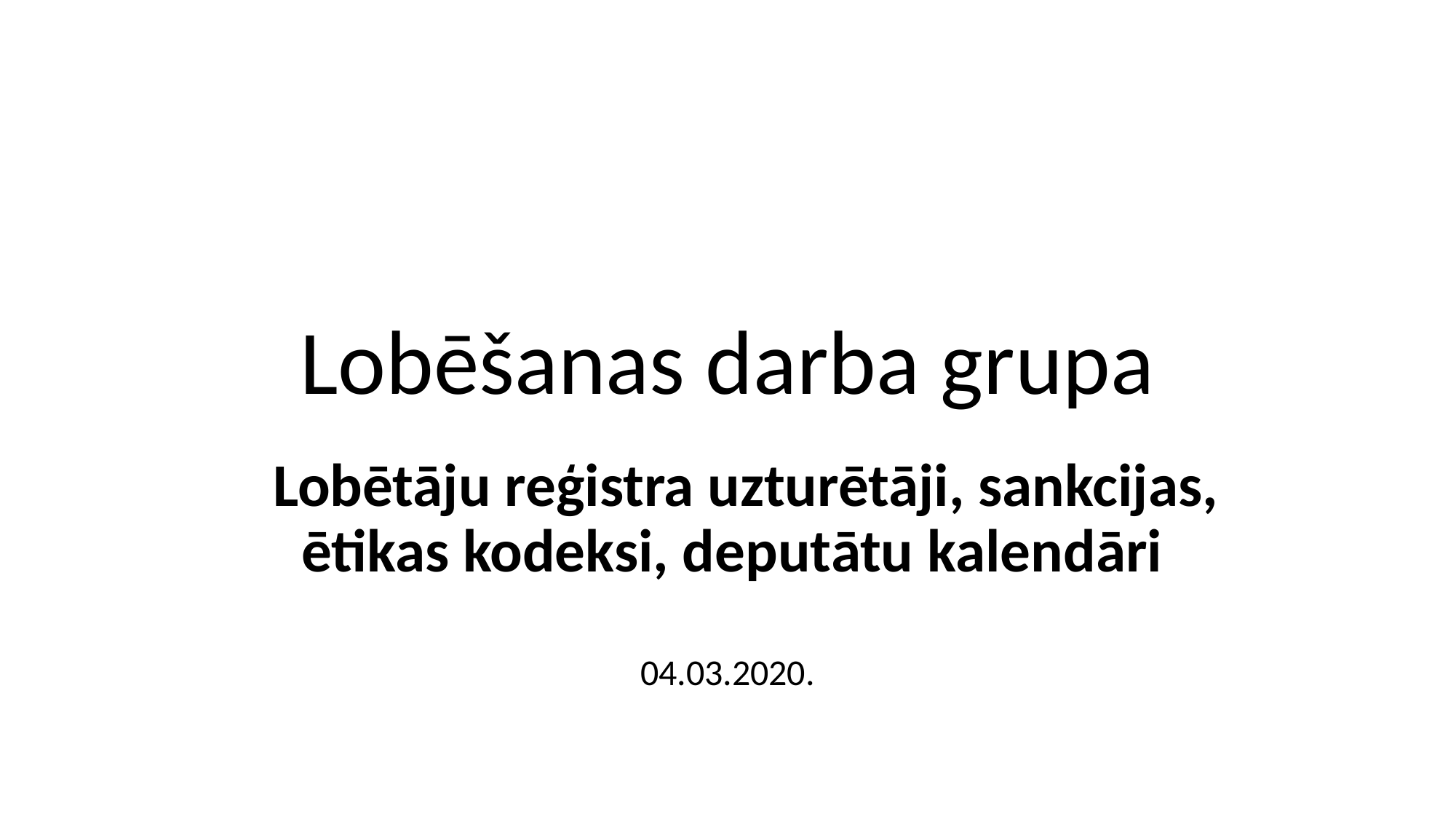

# Lobēšanas darba grupa
Lobētāju reģistra uzturētāji, sankcijas, ētikas kodeksi, deputātu kalendāri
04.03.2020.